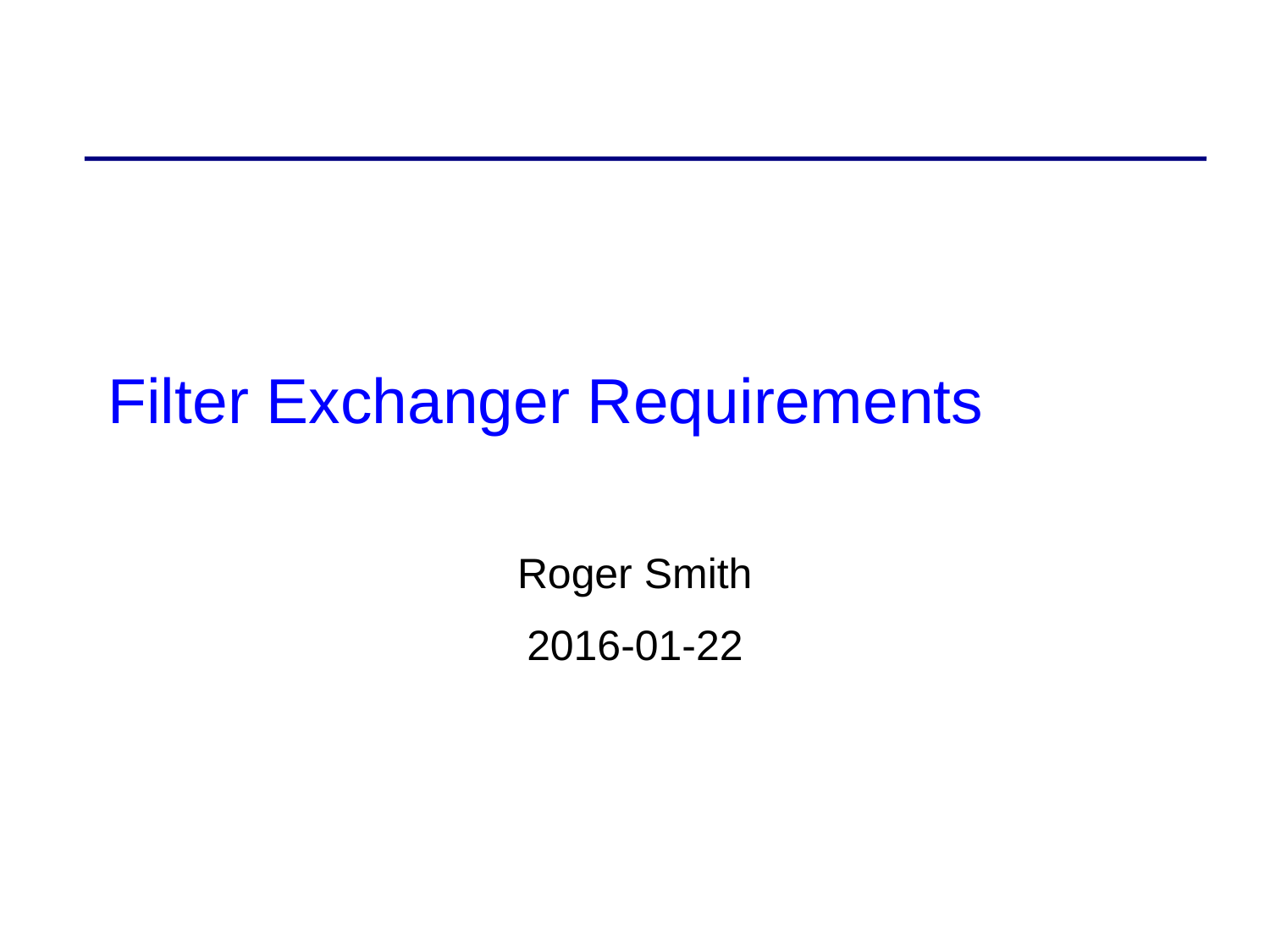

# Filter Exchanger Requirements
Roger Smith
2016-01-22